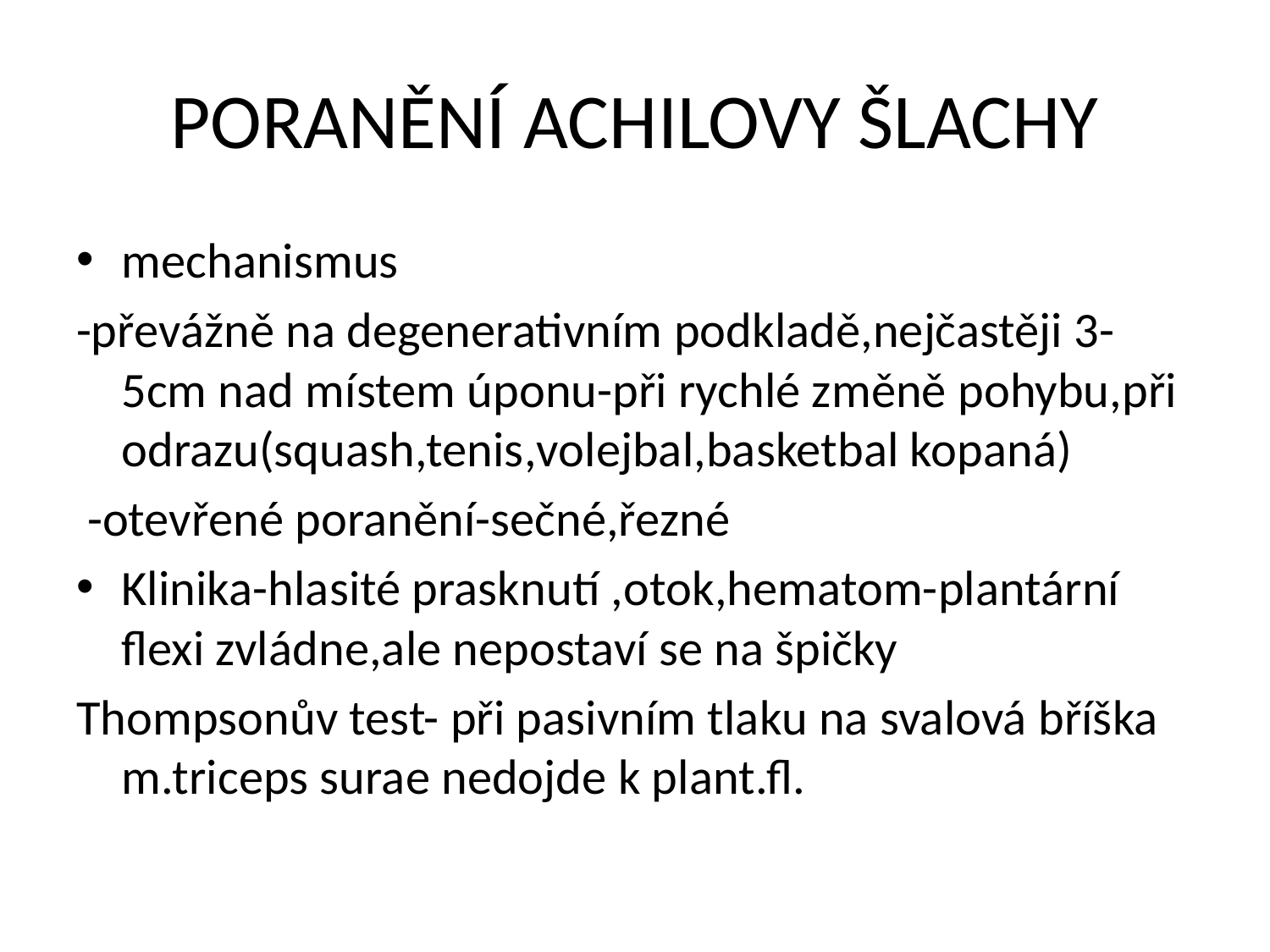

# PORANĚNÍ ACHILOVY ŠLACHY
mechanismus
-převážně na degenerativním podkladě,nejčastěji 3-5cm nad místem úponu-při rychlé změně pohybu,při odrazu(squash,tenis,volejbal,basketbal kopaná)
 -otevřené poranění-sečné,řezné
Klinika-hlasité prasknutí ,otok,hematom-plantární flexi zvládne,ale nepostaví se na špičky
Thompsonův test- při pasivním tlaku na svalová bříška m.triceps surae nedojde k plant.fl.